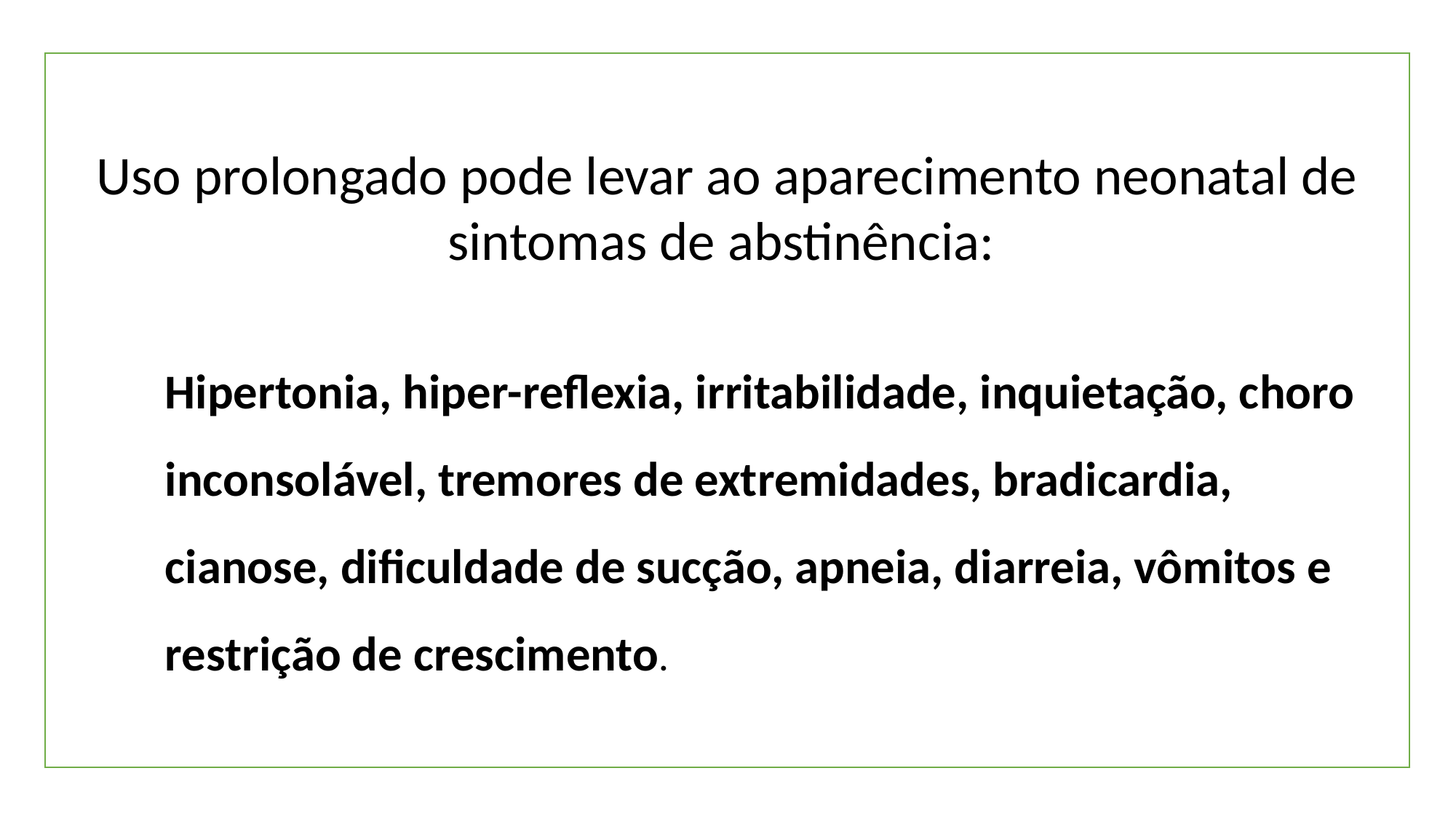

Uso prolongado pode levar ao aparecimento neonatal de sintomas de abstinência:

Hipertonia, hiper-reflexia, irritabilidade, inquietação, choro inconsolável, tremores de extremidades, bradicardia, cianose, dificuldade de sucção, apneia, diarreia, vômitos e restrição de crescimento.